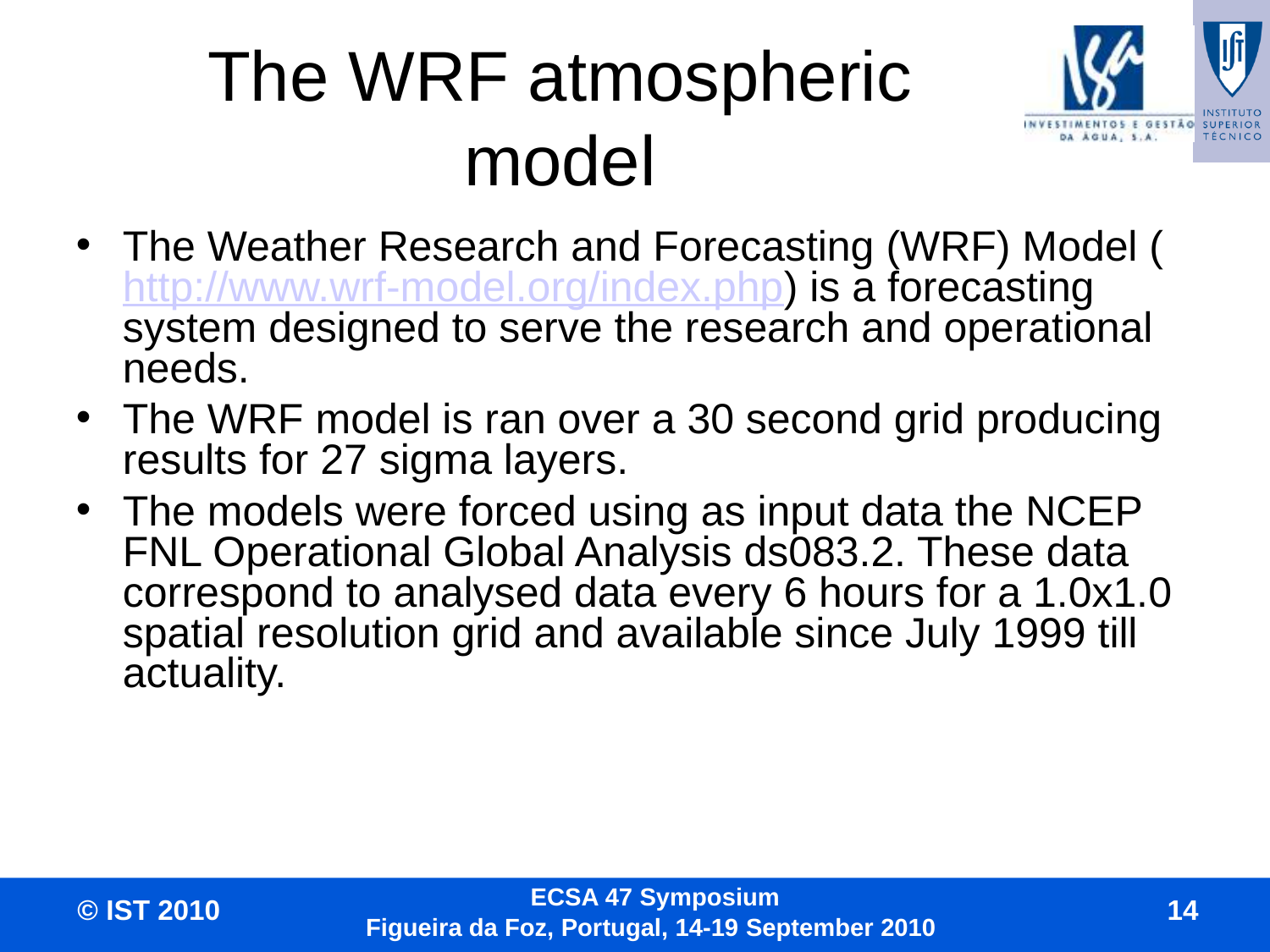

The WRF atmospheric model
The Weather Research and Forecasting (WRF) Model (http://www.wrf-model.org/index.php) is a forecasting system designed to serve the research and operational needs.
The WRF model is ran over a 30 second grid producing results for 27 sigma layers.
The models were forced using as input data the NCEP FNL Operational Global Analysis ds083.2. These data correspond to analysed data every 6 hours for a 1.0x1.0 spatial resolution grid and available since July 1999 till actuality.
 ECSA 47 Symposium
Figueira da Foz, Portugal, 14-19 September 2010
© IST 2010
14